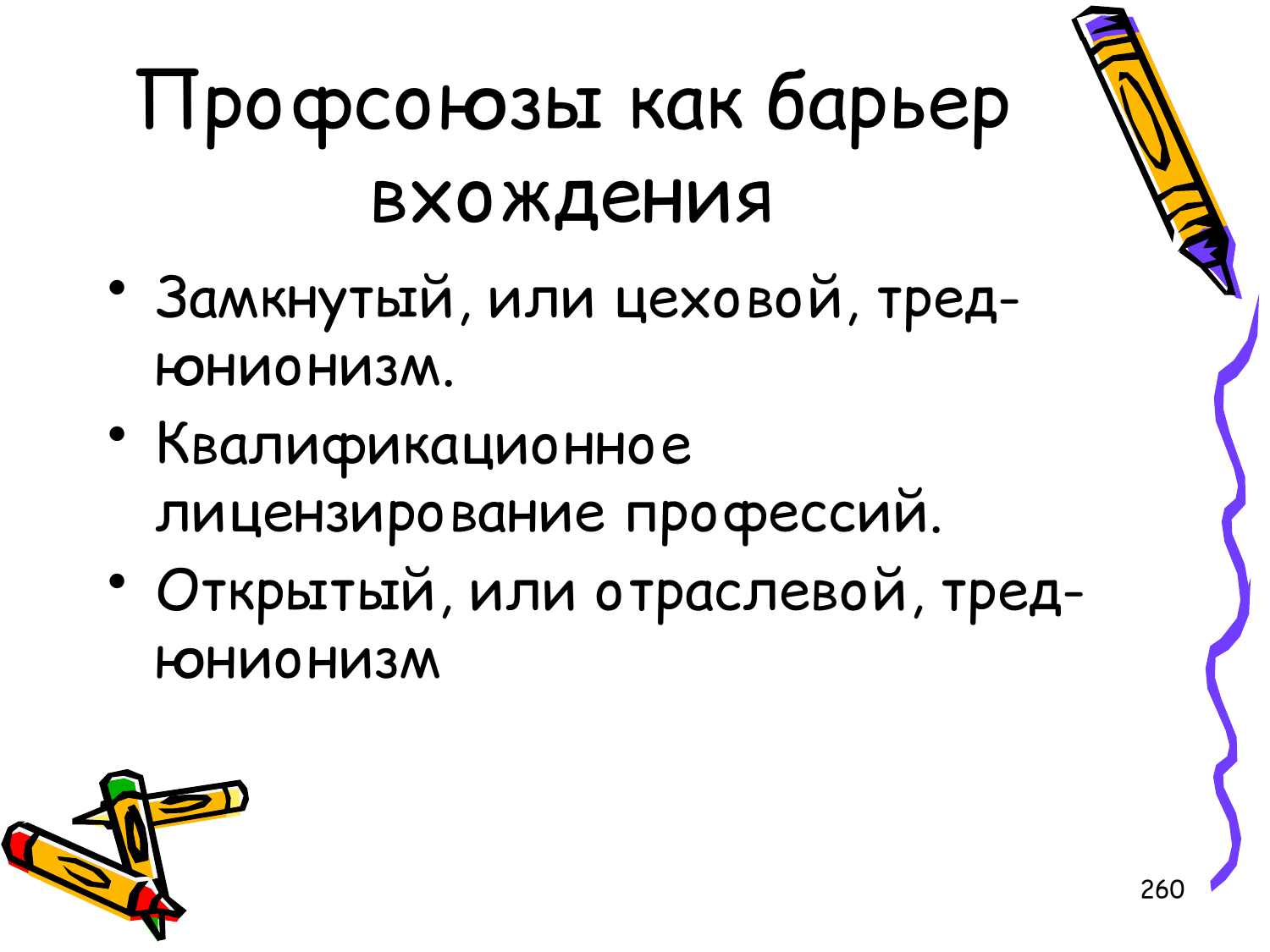

# Профсоюзы как барьер вхождения
Замкнутый, или цеховой, тред-юнионизм.
Квалификационное лицензирование профессий.
Открытый, или отраслевой, тред-юнионизм
260